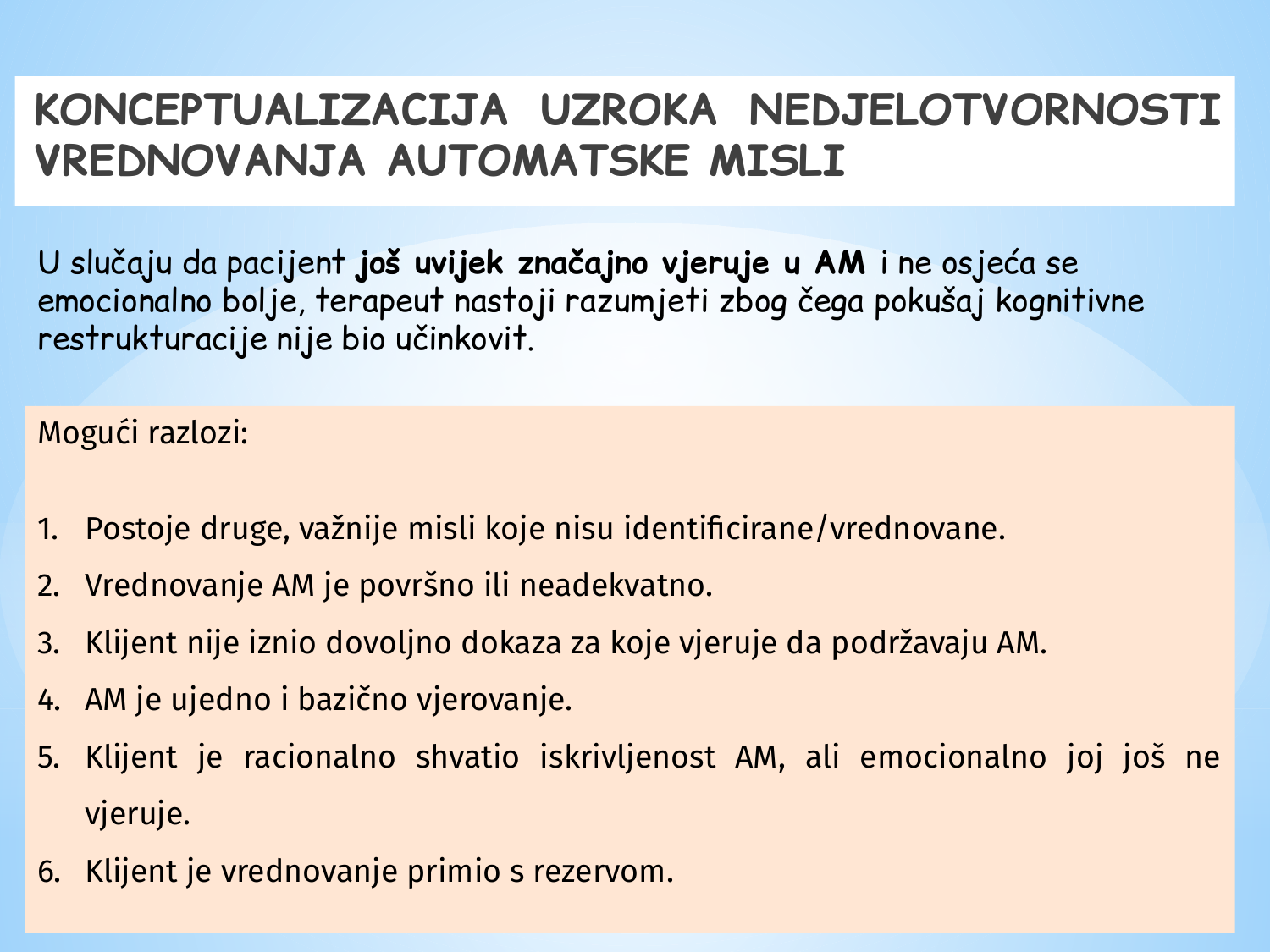

KONCEPTUALIZACIJA UZROKA NEDJELOTVORNOSTI VREDNOVANJA AUTOMATSKE MISLI
U slučaju da pacijent još uvijek značajno vjeruje u AM i ne osjeća se emocionalno bolje, terapeut nastoji razumjeti zbog čega pokušaj kognitivne restrukturacije nije bio učinkovit.
Mogući razlozi:

Postoje druge, važnije misli koje nisu identificirane/vrednovane.
Vrednovanje AM je površno ili neadekvatno.
Klijent nije iznio dovoljno dokaza za koje vjeruje da podržavaju AM.
AM je ujedno i bazično vjerovanje.
Klijent je racionalno shvatio iskrivljenost AM, ali emocionalno joj još ne vjeruje.
Klijent je vrednovanje primio s rezervom.